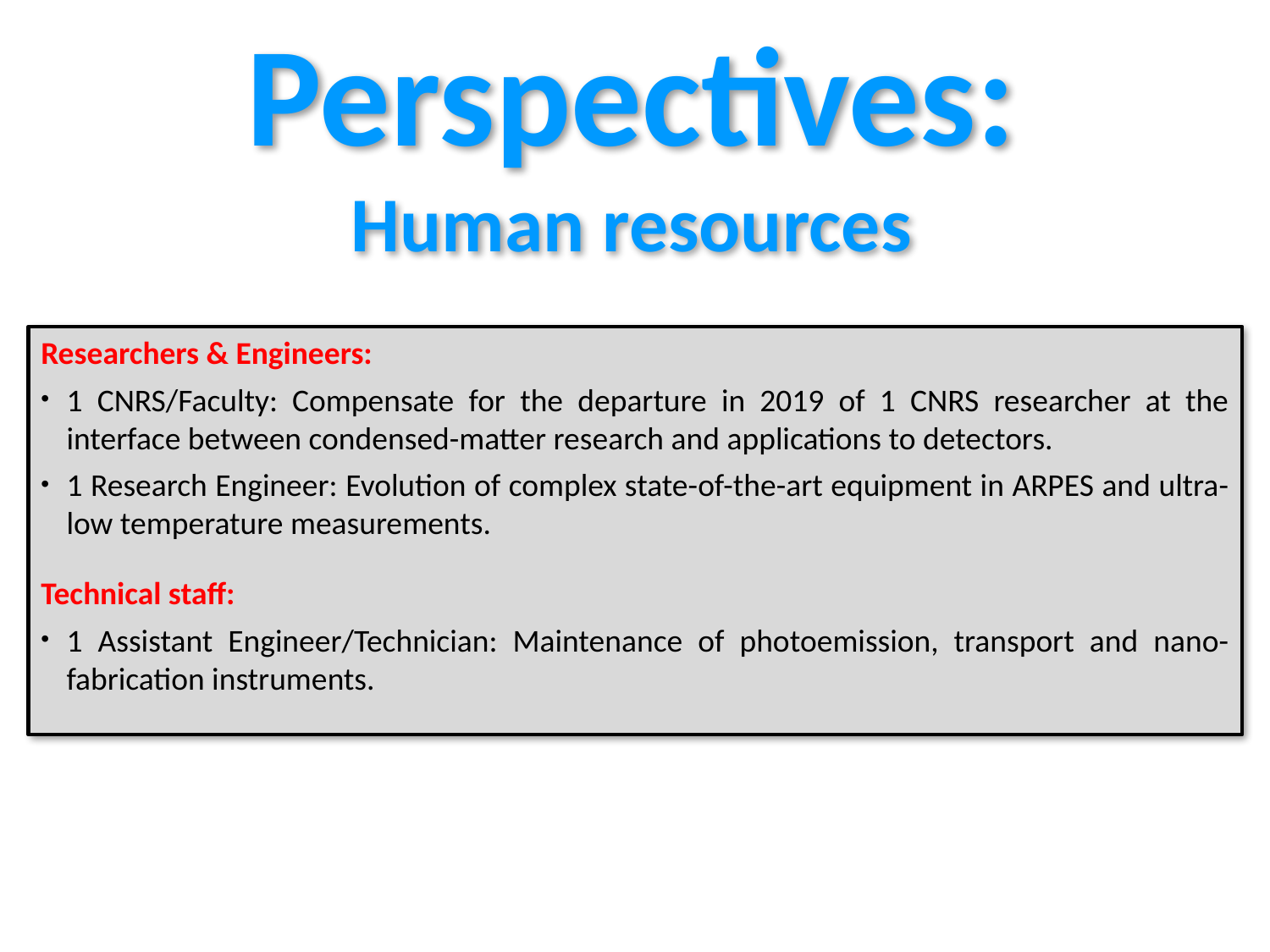

Perspectives:
Human resources
Researchers & Engineers:
1 CNRS/Faculty: Compensate for the departure in 2019 of 1 CNRS researcher at the interface between condensed-matter research and applications to detectors.
1 Research Engineer: Evolution of complex state-of-the-art equipment in ARPES and ultra-low temperature measurements.

Technical staff:
1 Assistant Engineer/Technician: Maintenance of photoemission, transport and nano-fabrication instruments.